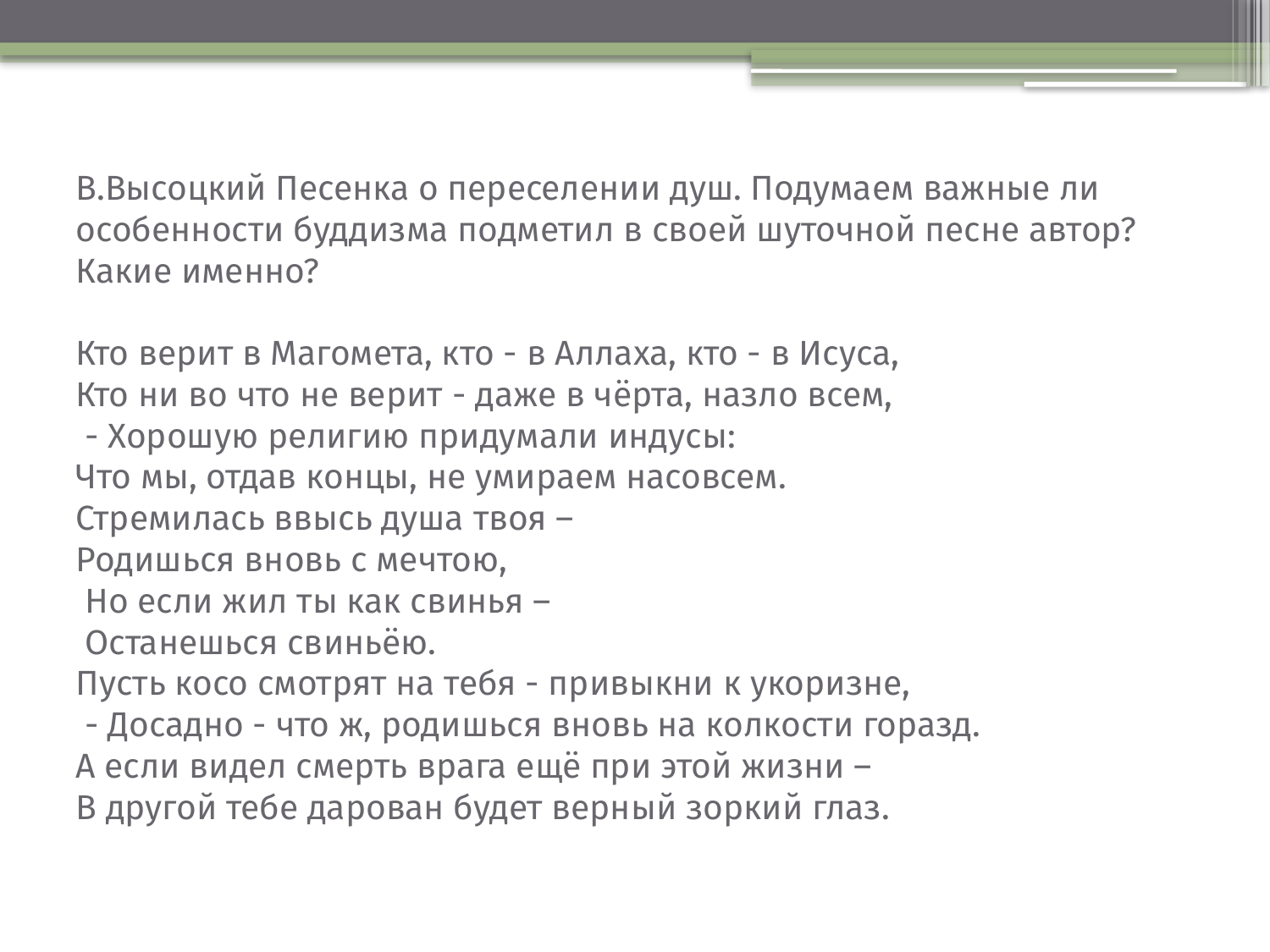

# В.Высоцкий Песенка о переселении душ. Подумаем важные ли особенности буддизма подметил в своей шуточной песне автор? Какие именно? Кто верит в Магомета, кто - в Аллаха, кто - в Исуса, Кто ни во что не верит - даже в чёрта, назло всем, - Хорошую религию придумали индусы: Что мы, отдав концы, не умираем насовсем. Стремилась ввысь душа твоя – Родишься вновь с мечтою, Но если жил ты как свинья – Останешься свиньёю. Пусть косо смотрят на тебя - привыкни к укоризне, - Досадно - что ж, родишься вновь на колкости горазд. А если видел смерть врага ещё при этой жизни – В другой тебе дарован будет верный зоркий глаз.